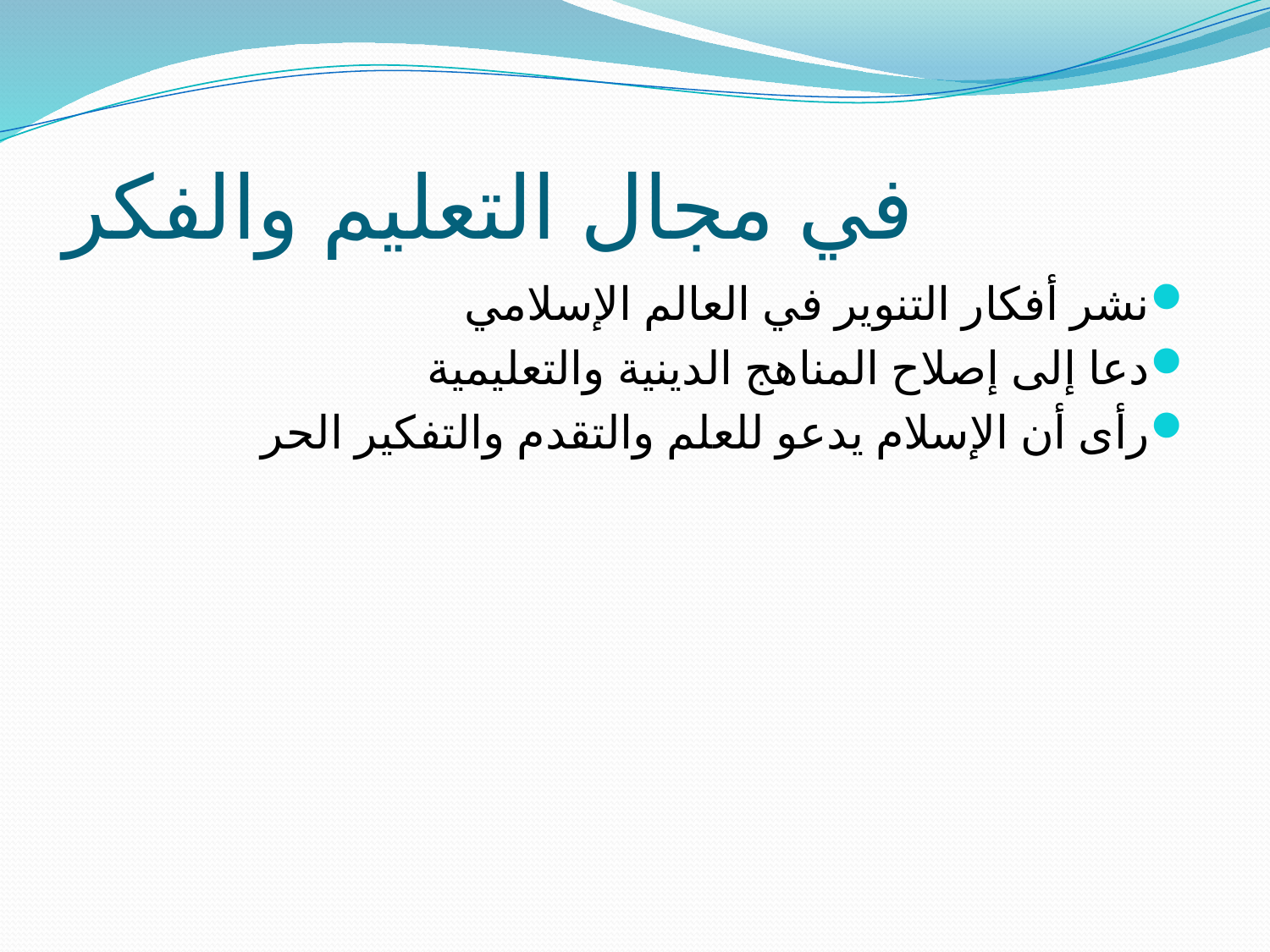

# في مجال التعليم والفكر
نشر أفكار التنوير في العالم الإسلامي
دعا إلى إصلاح المناهج الدينية والتعليمية
رأى أن الإسلام يدعو للعلم والتقدم والتفكير الحر